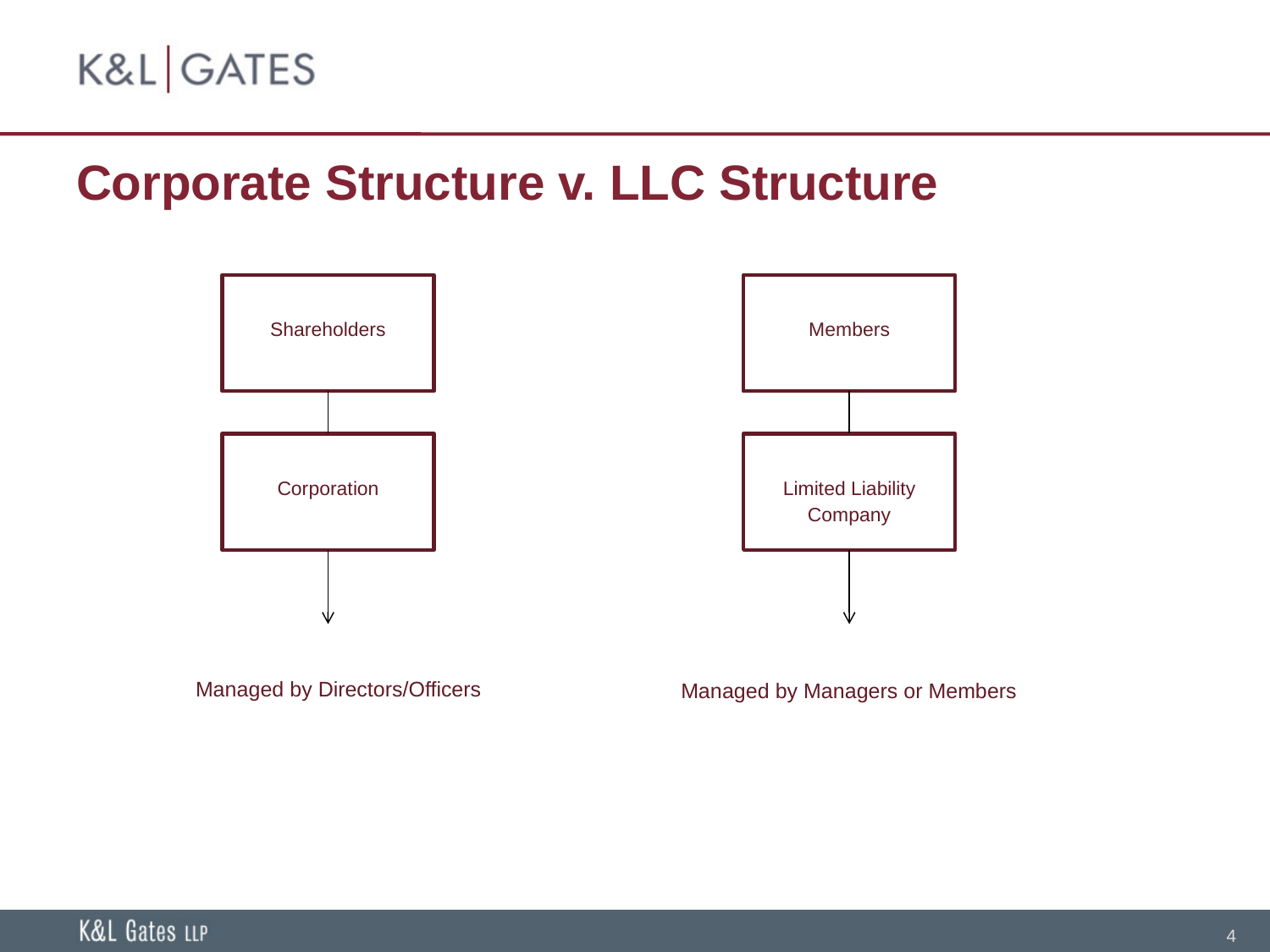

# Corporate Structure v. LLC Structure

Shareholders

Members

Corporation

Limited Liability Company

Shareholder

Managed by Directors/Officers

Shareholder

Managed by Managers or Members